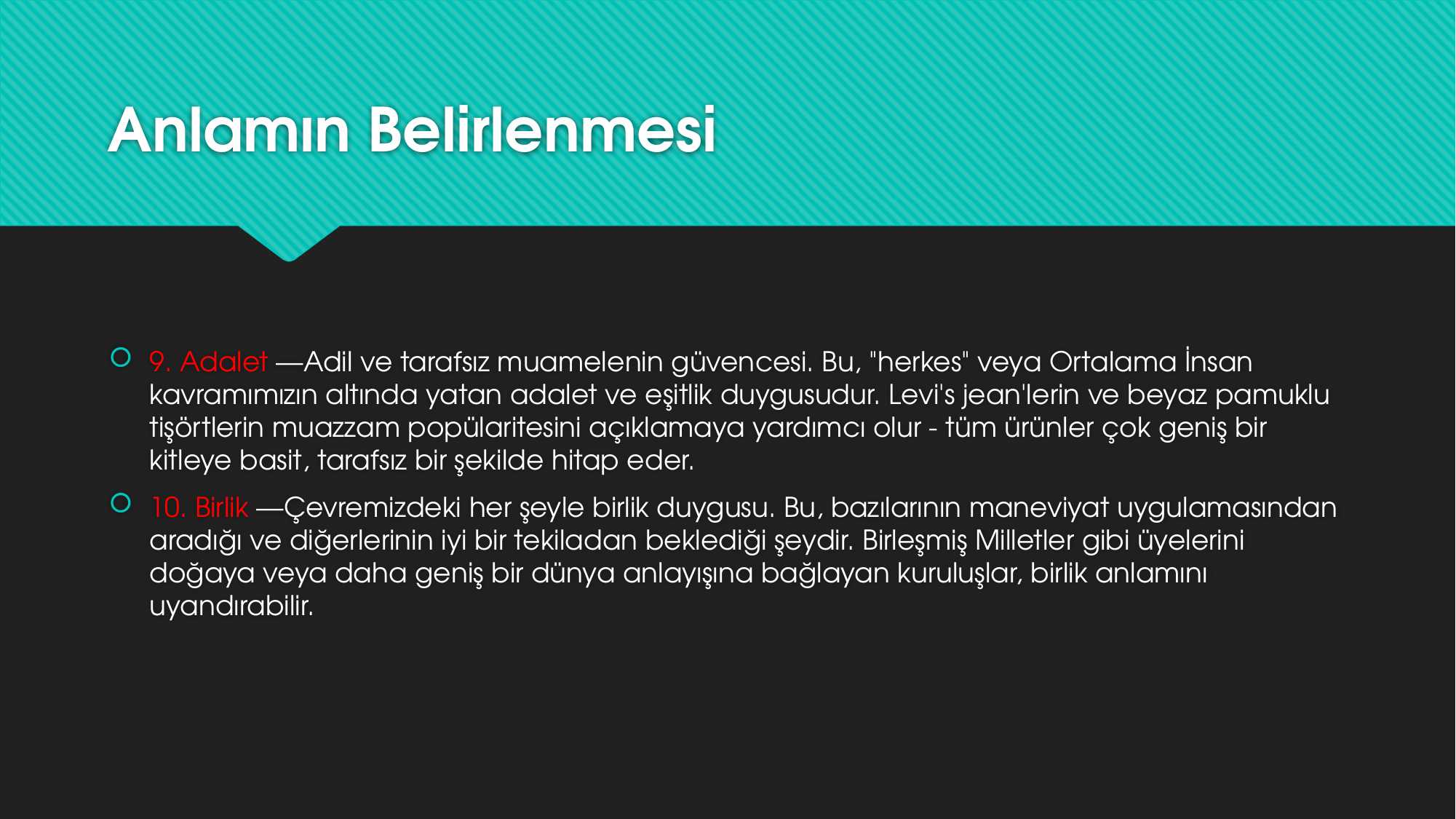

# Anlamın Belirlenmesi
9. Adalet —Adil ve tarafsız muamelenin güvencesi. Bu, "herkes" veya Ortalama İnsan kavramımızın altında yatan adalet ve eşitlik duygusudur. Levi's jean'lerin ve beyaz pamuklu tişörtlerin muazzam popülaritesini açıklamaya yardımcı olur - tüm ürünler çok geniş bir kitleye basit, tarafsız bir şekilde hitap eder.
10. Birlik —Çevremizdeki her şeyle birlik duygusu. Bu, bazılarının maneviyat uygulamasından aradığı ve diğerlerinin iyi bir tekiladan beklediği şeydir. Birleşmiş Milletler gibi üyelerini doğaya veya daha geniş bir dünya anlayışına bağlayan kuruluşlar, birlik anlamını uyandırabilir.